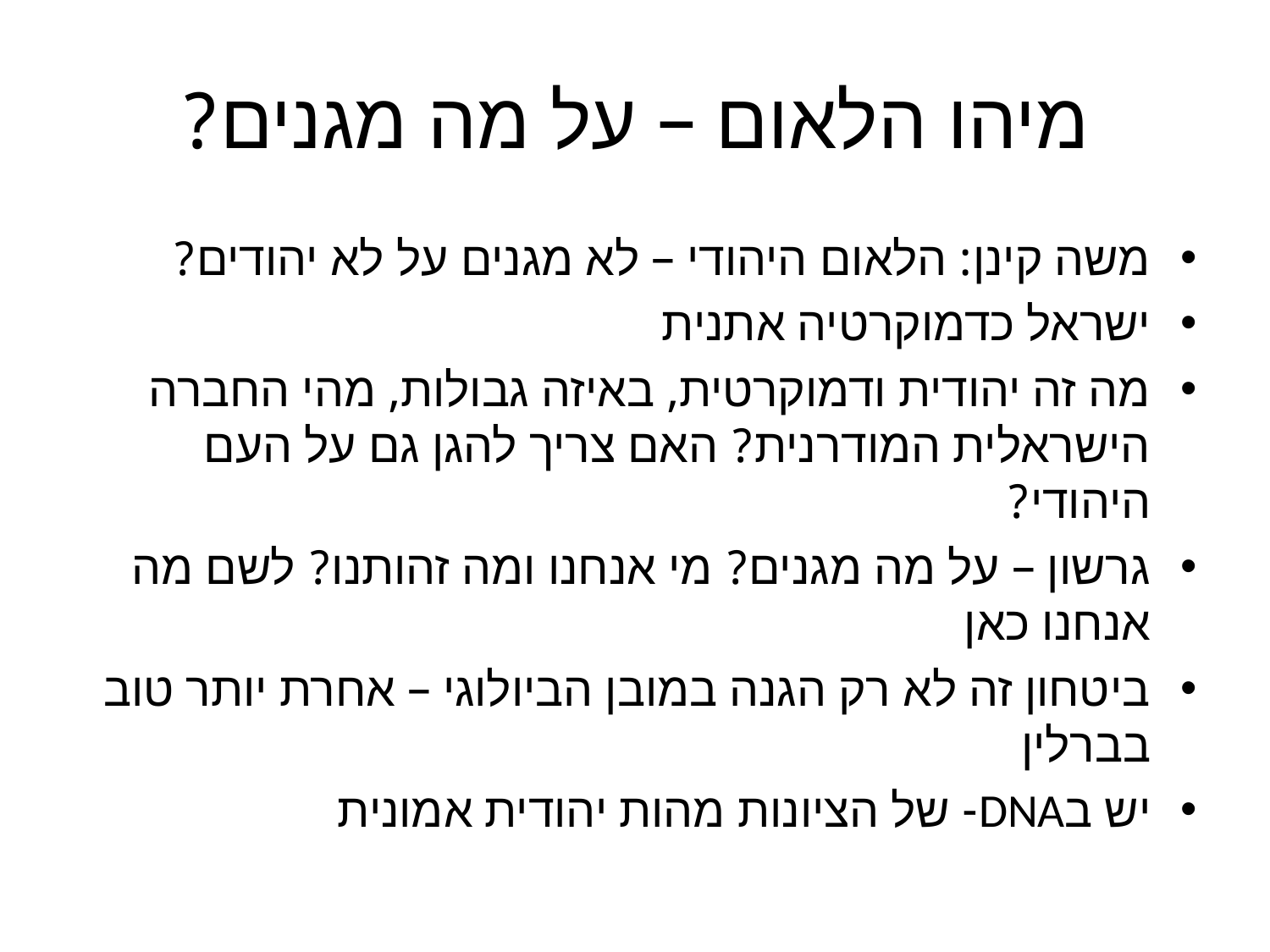

# מיהו הלאום – על מה מגנים?
משה קינן: הלאום היהודי – לא מגנים על לא יהודים?
ישראל כדמוקרטיה אתנית
מה זה יהודית ודמוקרטית, באיזה גבולות, מהי החברה הישראלית המודרנית? האם צריך להגן גם על העם היהודי?
גרשון – על מה מגנים? מי אנחנו ומה זהותנו? לשם מה אנחנו כאן
ביטחון זה לא רק הגנה במובן הביולוגי – אחרת יותר טוב בברלין
יש בDNA- של הציונות מהות יהודית אמונית